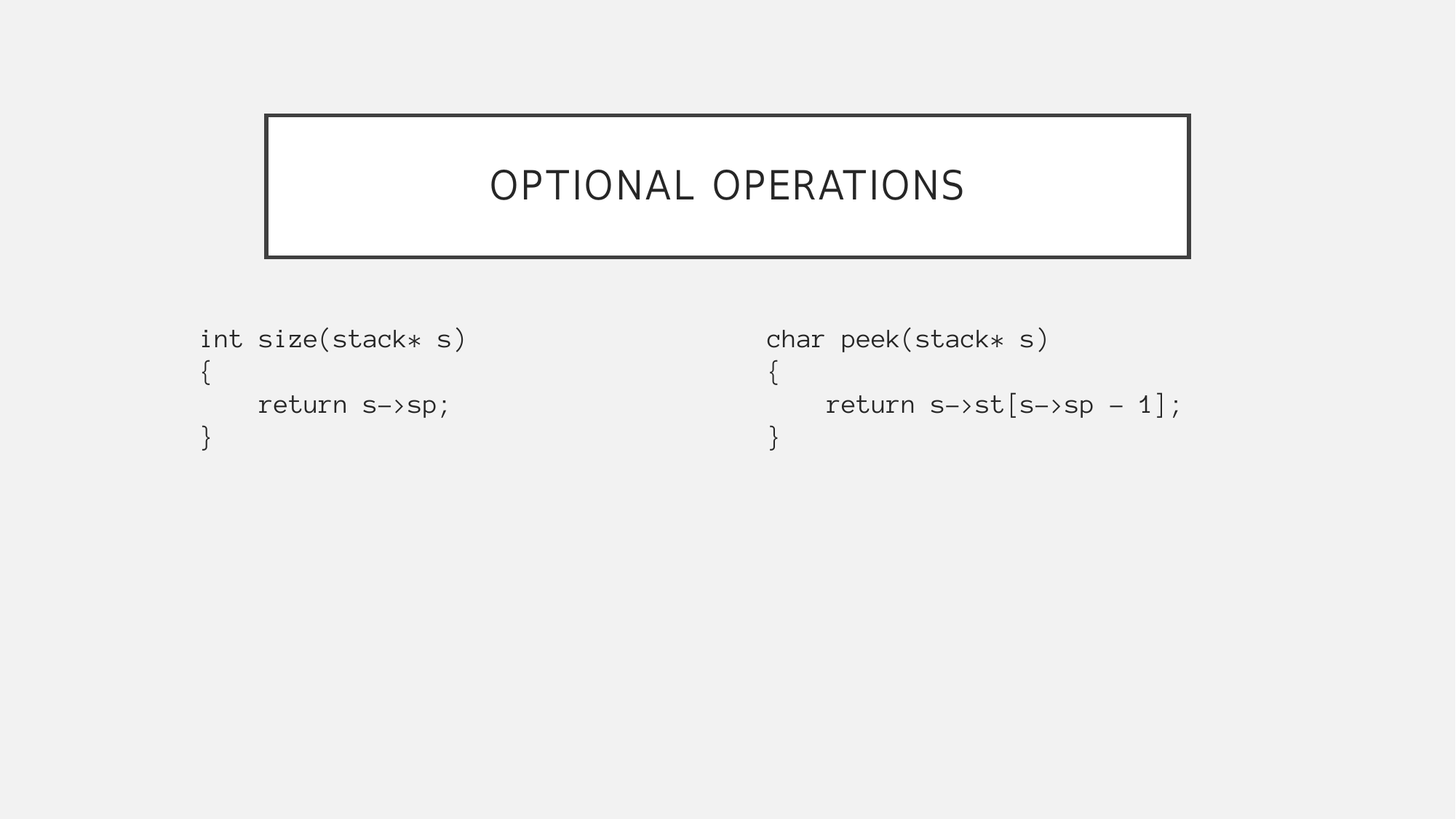

# Optional Operations
int size(stack* s)
{
    return s->sp;
}
char peek(stack* s)
{
    return s->st[s->sp - 1];
}